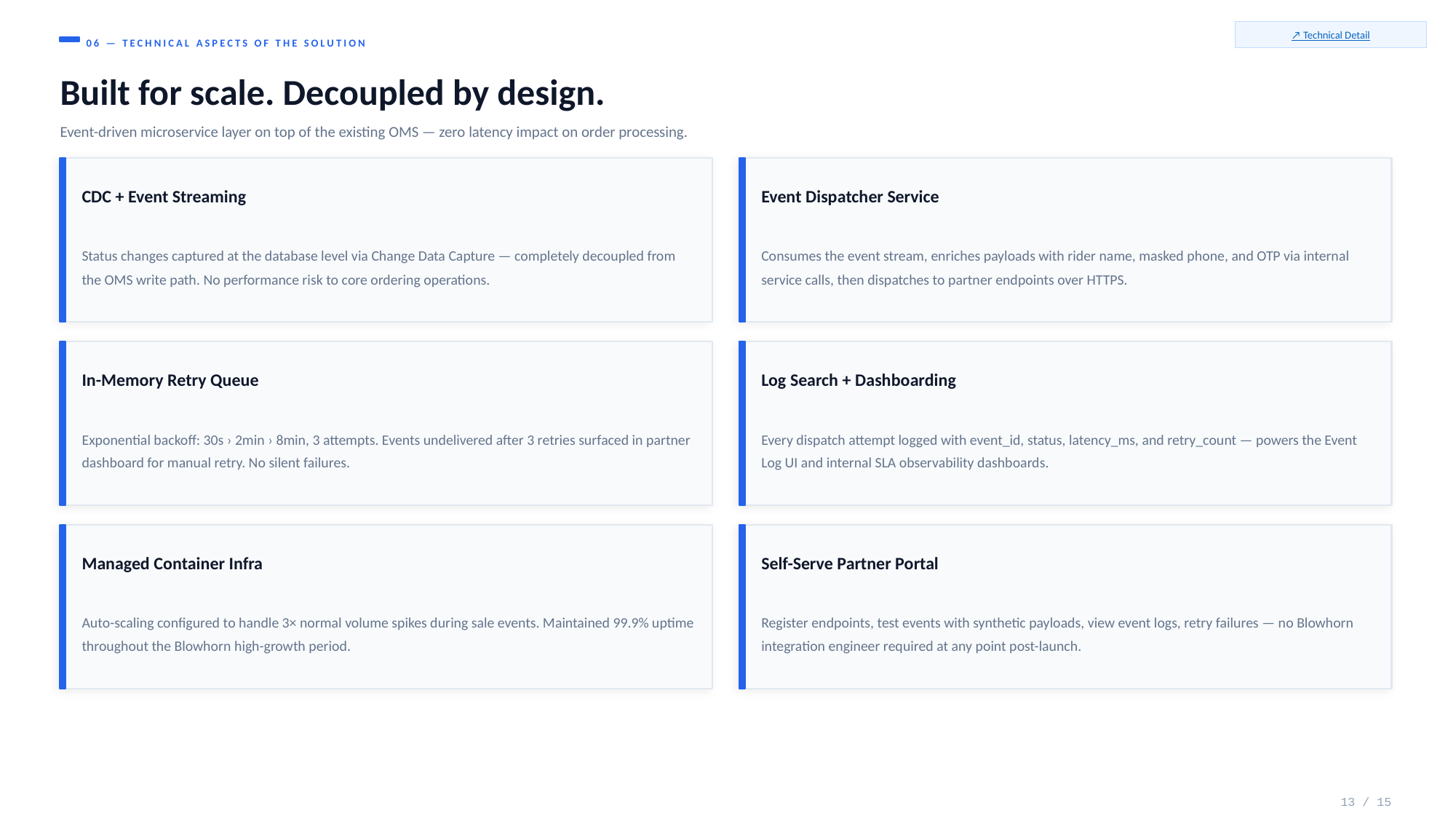

↗ Technical Detail
06 — TECHNICAL ASPECTS OF THE SOLUTION

Built for scale. Decoupled by design.
Event-driven microservice layer on top of the existing OMS — zero latency impact on order processing.

CDC + Event Streaming
Event Dispatcher Service
Status changes captured at the database level via Change Data Capture — completely decoupled from the OMS write path. No performance risk to core ordering operations.
Consumes the event stream, enriches payloads with rider name, masked phone, and OTP via internal service calls, then dispatches to partner endpoints over HTTPS.

In-Memory Retry Queue
Log Search + Dashboarding
Exponential backoff: 30s › 2min › 8min, 3 attempts. Events undelivered after 3 retries surfaced in partner dashboard for manual retry. No silent failures.
Every dispatch attempt logged with event_id, status, latency_ms, and retry_count — powers the Event Log UI and internal SLA observability dashboards.

Managed Container Infra
Self-Serve Partner Portal
Auto-scaling configured to handle 3× normal volume spikes during sale events. Maintained 99.9% uptime throughout the Blowhorn high-growth period.
Register endpoints, test events with synthetic payloads, view event logs, retry failures — no Blowhorn integration engineer required at any point post-launch.
13 / 15